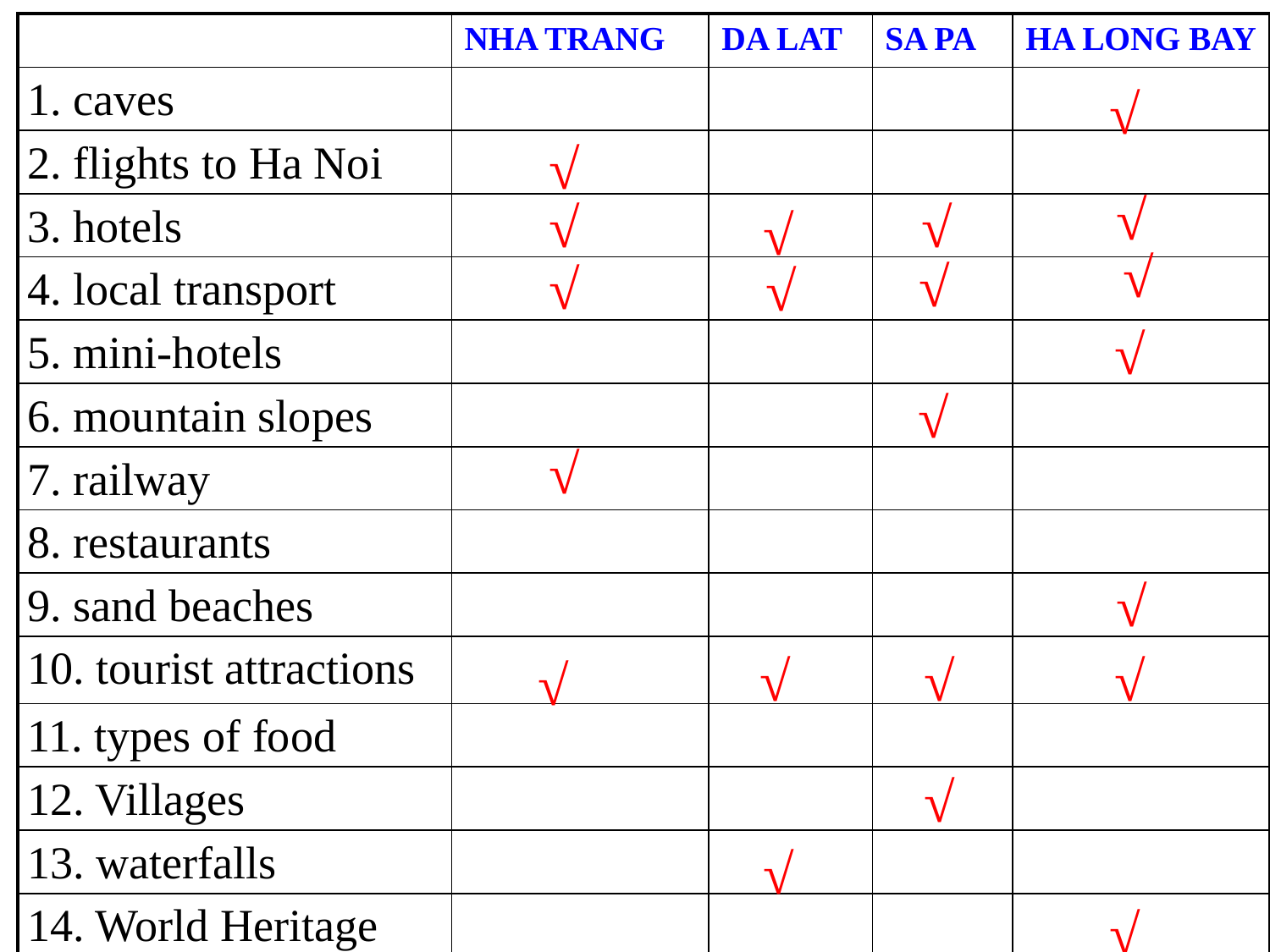

|  | NHA TRANG | DA LAT | SA PA | HA LONG BAY |
| --- | --- | --- | --- | --- |
| 1. caves |  |  |  |  |
| 2. flights to Ha Noi |  |  |  |  |
| 3. hotels |  |  |  |  |
| 4. local transport |  |  |  |  |
| 5. mini-hotels |  |  |  |  |
| 6. mountain slopes |  |  |  |  |
| 7. railway |  |  |  |  |
| 8. restaurants |  |  |  |  |
| 9. sand beaches |  |  |  |  |
| 10. tourist attractions |  |  |  |  |
| 11. types of food |  |  |  |  |
| 12. Villages |  |  |  |  |
| 13. waterfalls |  |  |  |  |
| 14. World Heritage |  |  |  |  |
  √
       √
  √

  √
  √
  √
       √
  √
       √
       √
       √
  √
  √
  √
  √
       √
       √
       √
       √
  √
       √
  √
       √
  √
   √
  √
       √
  √
  √
  √
  √
√
   √
       √
      √
  √
       √

       √
  √
      √
  √